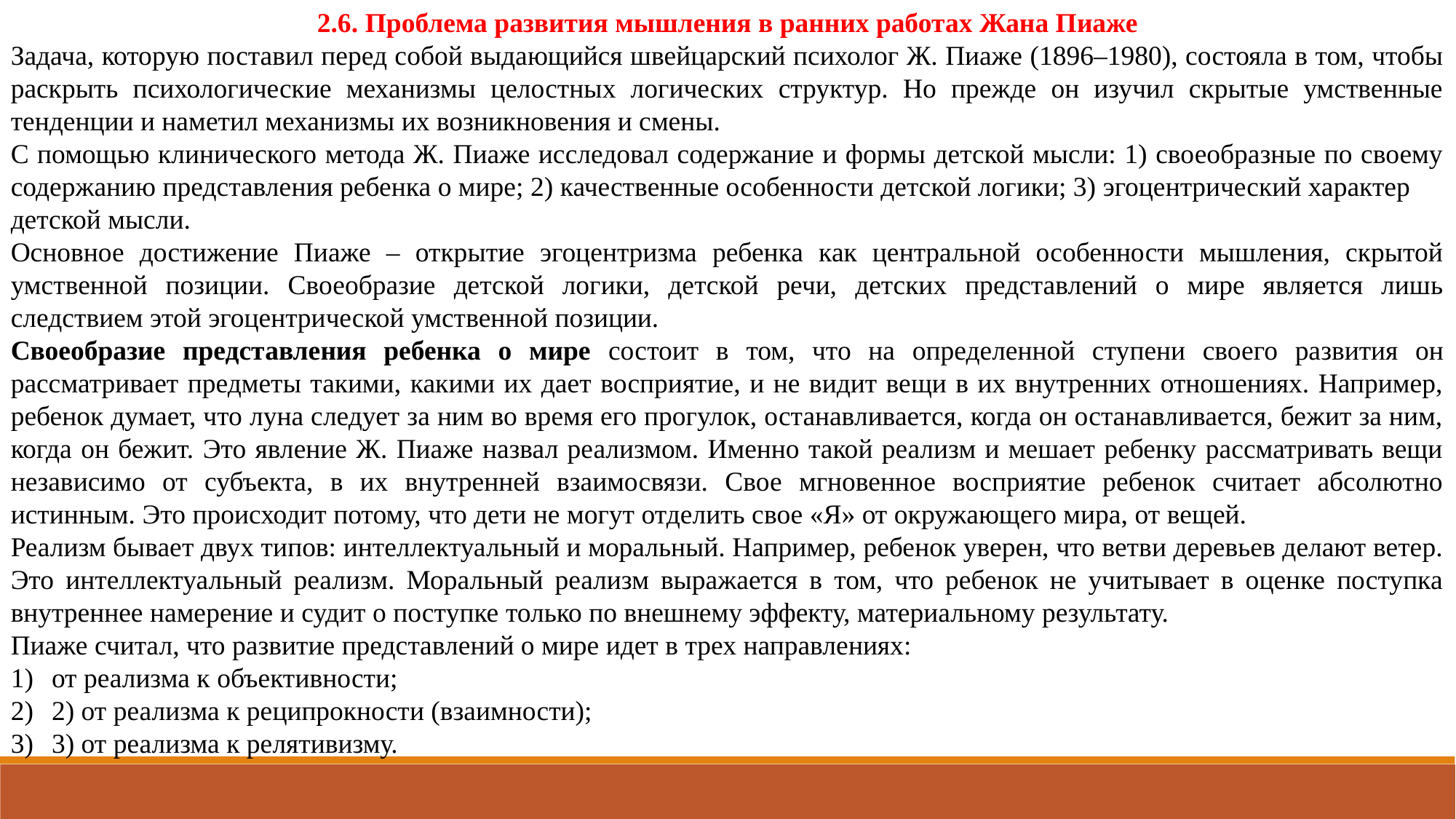

2.6. Проблема развития мышления в ранних работах Жана Пиаже
Задача, которую поставил перед собой выдающийся швейцарский психолог Ж. Пиаже (1896–1980), состояла в том, чтобы раскрыть психологические механизмы целостных логических структур. Но прежде он изучил скрытые умственные тенденции и наметил механизмы их возникновения и смены.
С помощью клинического метода Ж. Пиаже исследовал содержание и формы детской мысли: 1) своеобразные по своему содержанию представления ребенка о мире; 2) качественные особенности детской логики; 3) эгоцентрический характер
детской мысли.
Основное достижение Пиаже – открытие эгоцентризма ребенка как центральной особенности мышления, скрытой умственной позиции. Своеобразие детской логики, детской речи, детских представлений о мире является лишь следствием этой эгоцентрической умственной позиции.
Своеобразие представления ребенка о мире состоит в том, что на определенной ступени своего развития он рассматривает предметы такими, какими их дает восприятие, и не видит вещи в их внутренних отношениях. Например, ребенок думает, что луна следует за ним во время его прогулок, останавливается, когда он останавливается, бежит за ним, когда он бежит. Это явление Ж. Пиаже назвал реализмом. Именно такой реализм и мешает ребенку рассматривать вещи независимо от субъекта, в их внутренней взаимосвязи. Свое мгновенное восприятие ребенок считает абсолютно истинным. Это происходит потому, что дети не могут отделить свое «Я» от окружающего мира, от вещей.
Реализм бывает двух типов: интеллектуальный и моральный. Например, ребенок уверен, что ветви деревьев делают ветер. Это интеллектуальный реализм. Моральный реализм выражается в том, что ребенок не учитывает в оценке поступка внутреннее намерение и судит о поступке только по внешнему эффекту, материальному результату.
Пиаже считал, что развитие представлений о мире идет в трех направлениях:
от реализма к объективности;
2) от реализма к реципрокности (взаимности);
3) от реализма к релятивизму.